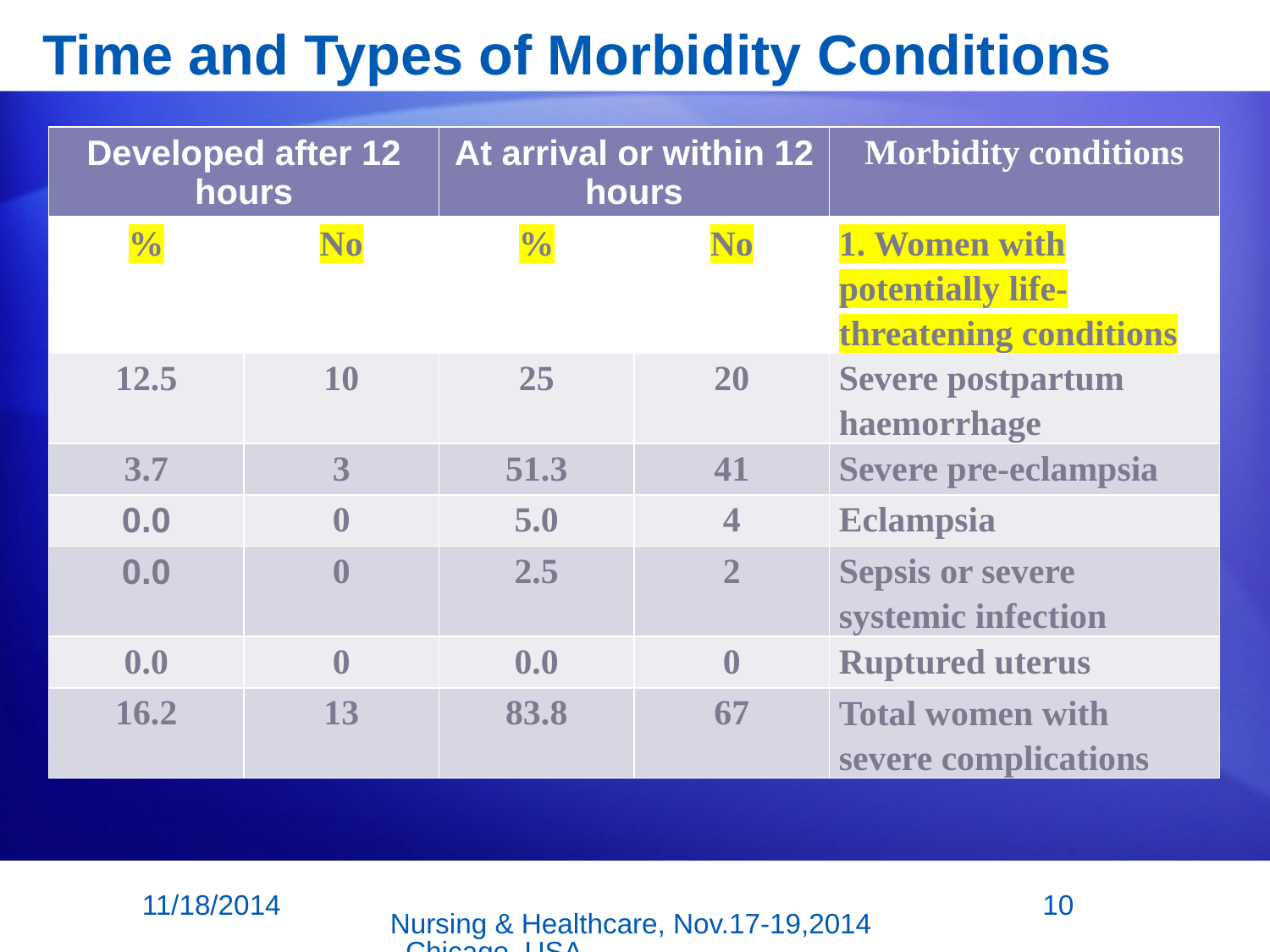

# Time and Types of Morbidity Conditions
| Developed after 12 hours |  | At arrival or within 12 hours |  | Morbidity conditions |
| --- | --- | --- | --- | --- |
| % | No | % | No | 1. Women with potentially life-threatening conditions |
| 12.5 | 10 | 25 | 20 | Severe postpartum haemorrhage |
| 3.7 | 3 | 51.3 | 41 | Severe pre-eclampsia |
| 0.0 | 0 | 5.0 | 4 | Eclampsia |
| 0.0 | 0 | 2.5 | 2 | Sepsis or severe systemic infection |
| 0.0 | 0 | 0.0 | 0 | Ruptured uterus |
| 16.2 | 13 | 83.8 | 67 | Total women with severe complications |
11/18/2014
10
Nursing & Healthcare, Nov.17-19,2014, Chicago, USA